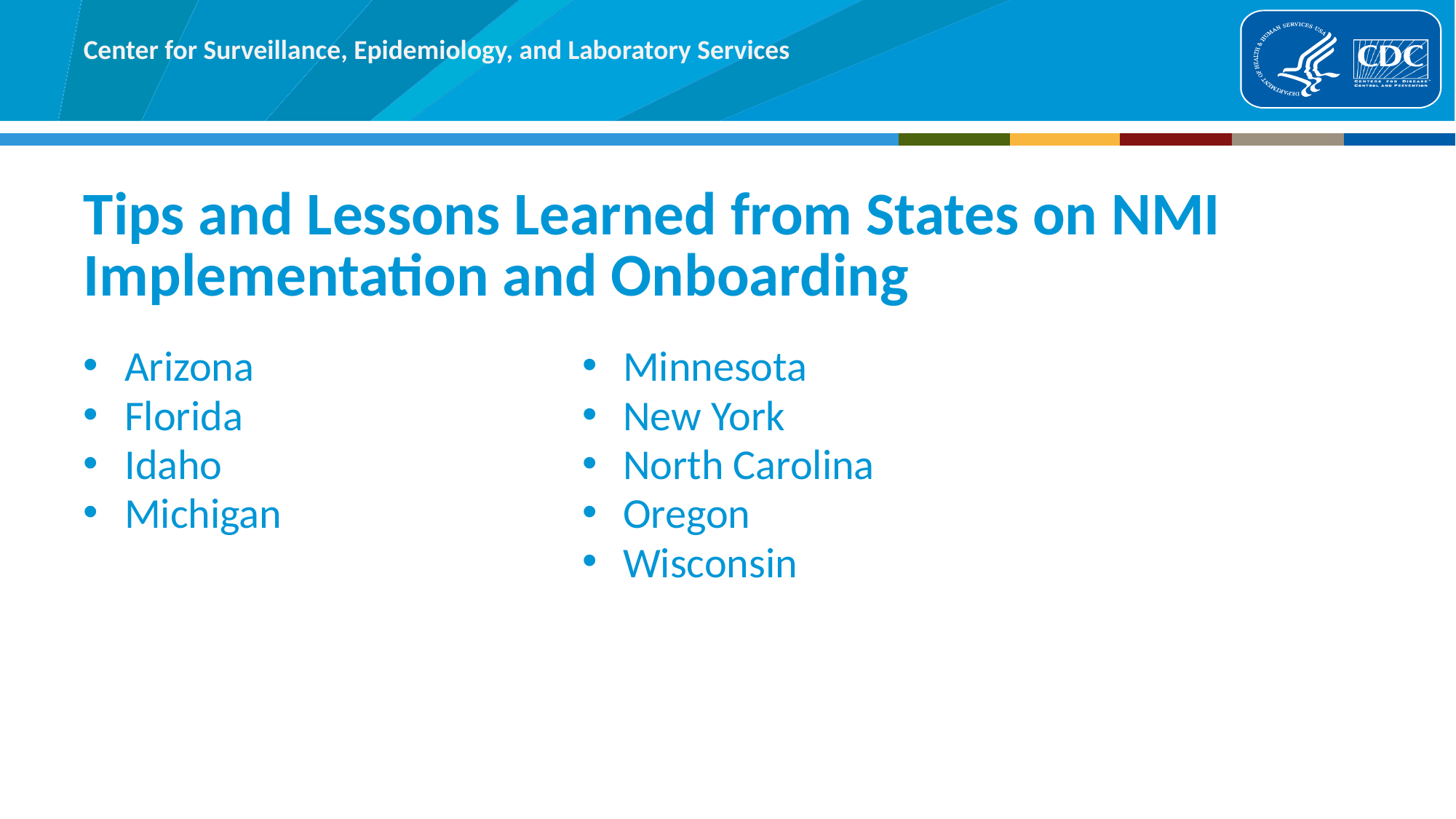

# Tips and Lessons Learned from States on NMI Implementation and Onboarding
Arizona
Florida
Idaho
Michigan

Minnesota
New York
North Carolina
Oregon
Wisconsin